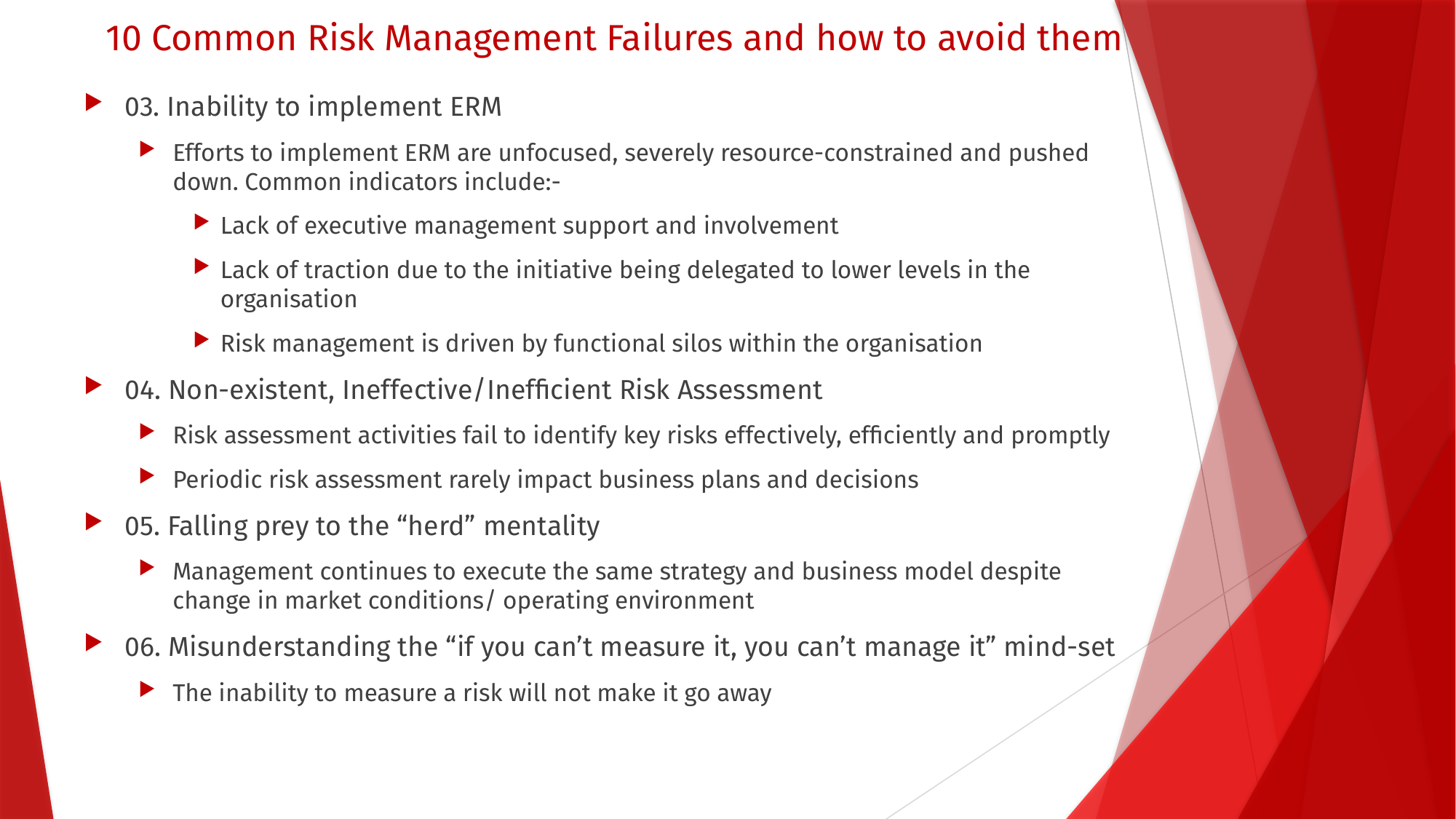

# 10 Common Risk Management Failures and how to avoid them
03. Inability to implement ERM
Efforts to implement ERM are unfocused, severely resource-constrained and pushed down. Common indicators include:-
Lack of executive management support and involvement
Lack of traction due to the initiative being delegated to lower levels in the organisation
Risk management is driven by functional silos within the organisation
04. Non-existent, Ineffective/Inefficient Risk Assessment
Risk assessment activities fail to identify key risks effectively, efficiently and promptly
Periodic risk assessment rarely impact business plans and decisions
05. Falling prey to the “herd” mentality
Management continues to execute the same strategy and business model despite change in market conditions/ operating environment
06. Misunderstanding the “if you can’t measure it, you can’t manage it” mind-set
The inability to measure a risk will not make it go away